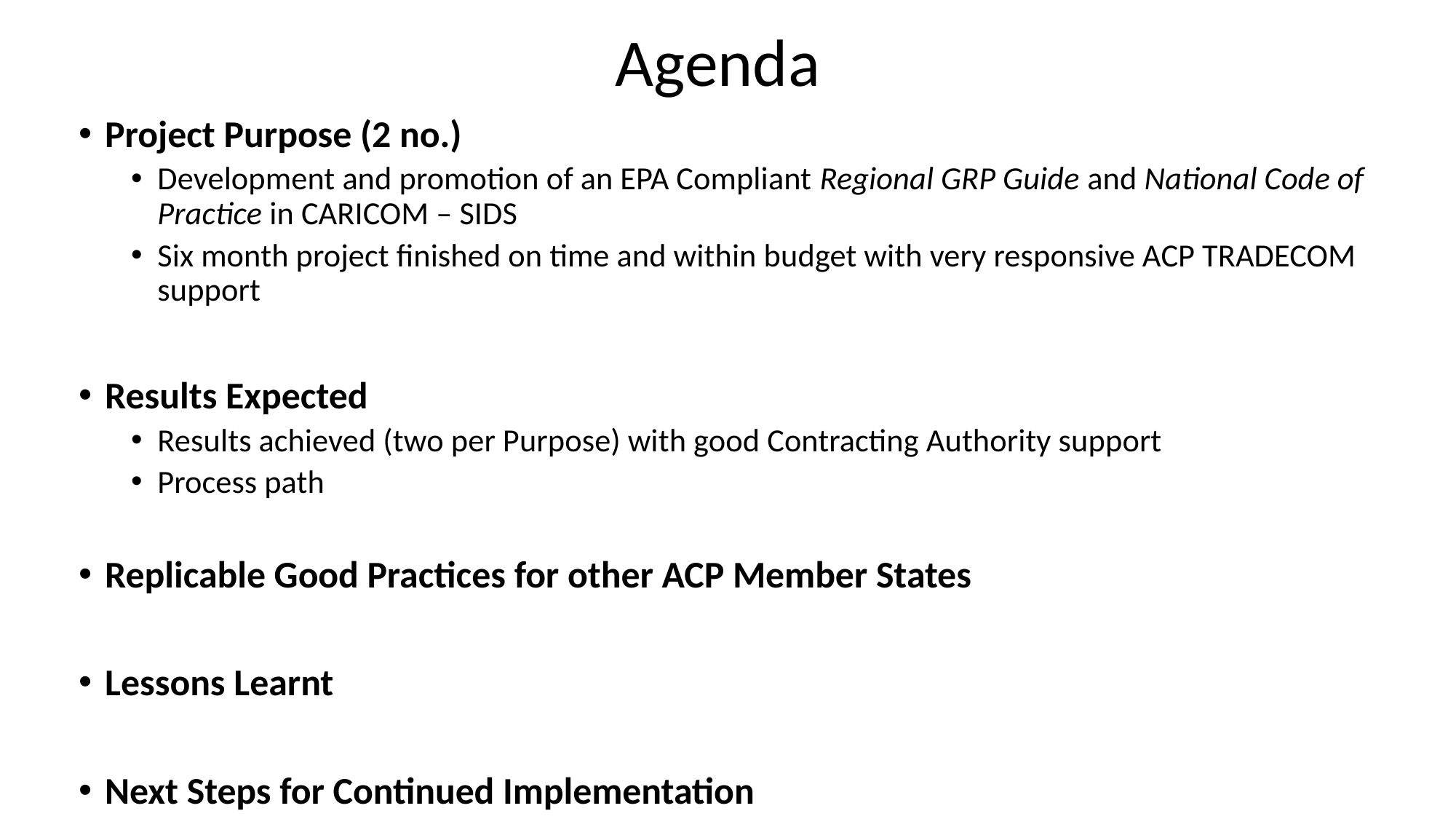

# Agenda
Project Purpose (2 no.)
Development and promotion of an EPA Compliant Regional GRP Guide and National Code of Practice in CARICOM – SIDS
Six month project finished on time and within budget with very responsive ACP TRADECOM support

Results Expected
Results achieved (two per Purpose) with good Contracting Authority support
Process path

Replicable Good Practices for other ACP Member States

Lessons Learnt

Next Steps for Continued Implementation